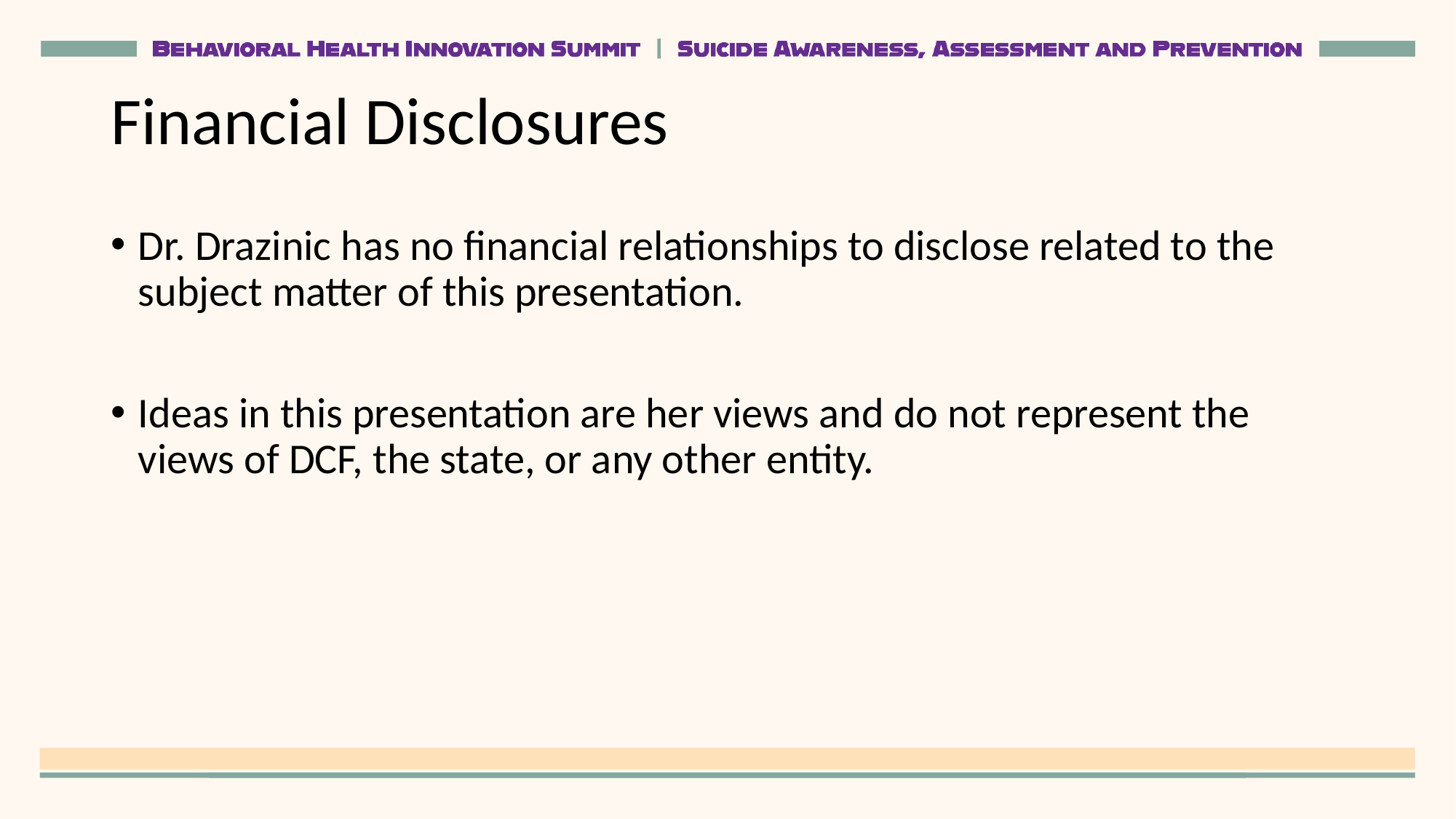

# Financial Disclosures
Dr. Drazinic has no financial relationships to disclose related to the subject matter of this presentation.

Ideas in this presentation are her views and do not represent the views of DCF, the state, or any other entity.